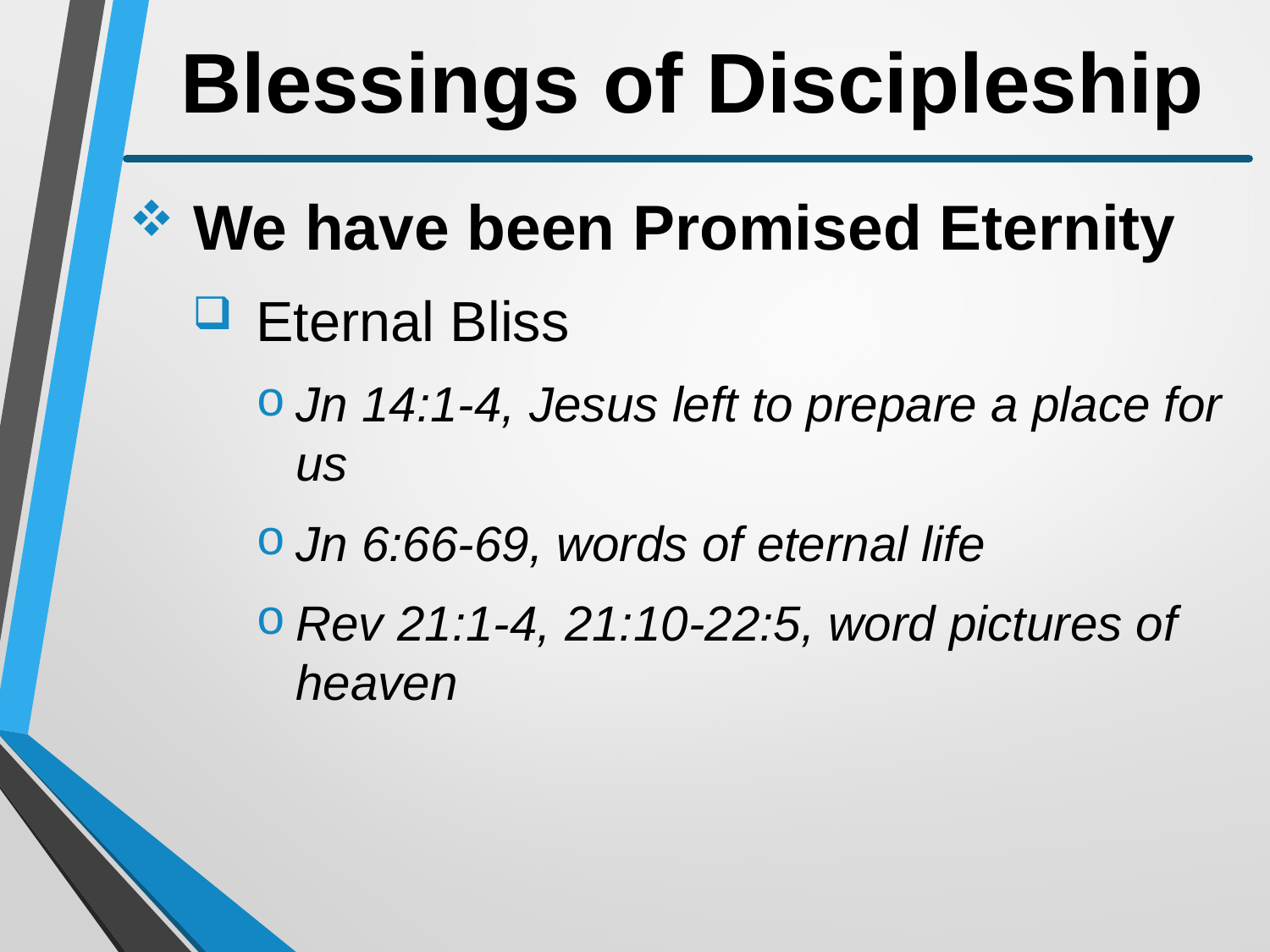

# Blessings of Discipleship
We have been Promised Eternity
Eternal Bliss
Jn 14:1-4, Jesus left to prepare a place for us
Jn 6:66-69, words of eternal life
Rev 21:1-4, 21:10-22:5, word pictures of heaven